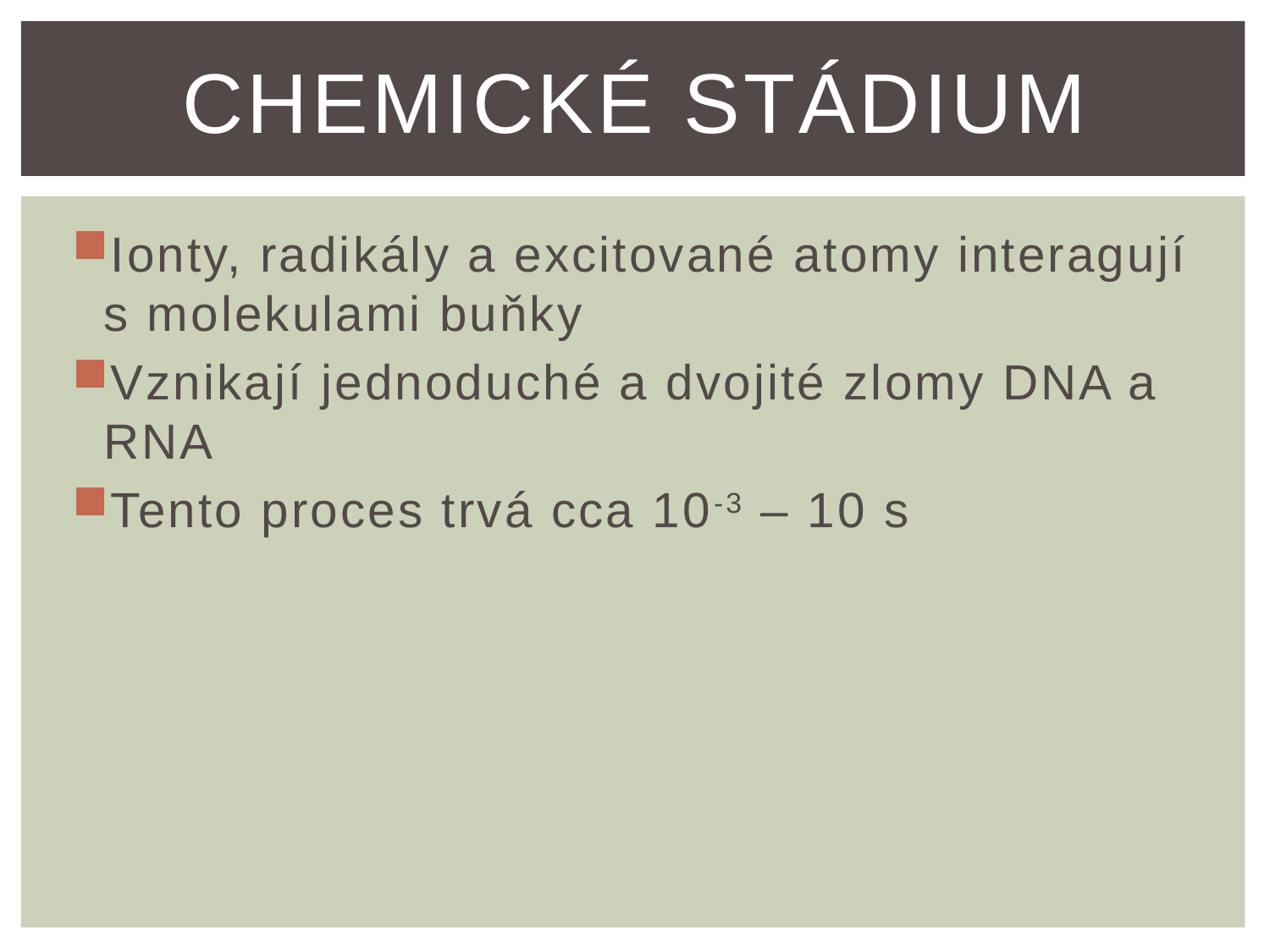

# Chemické stádium
Ionty, radikály a excitované atomy interagují
s molekulami buňky
Vznikají jednoduché a dvojité zlomy DNA a RNA
Tento proces trvá cca 10-3 – 10 s